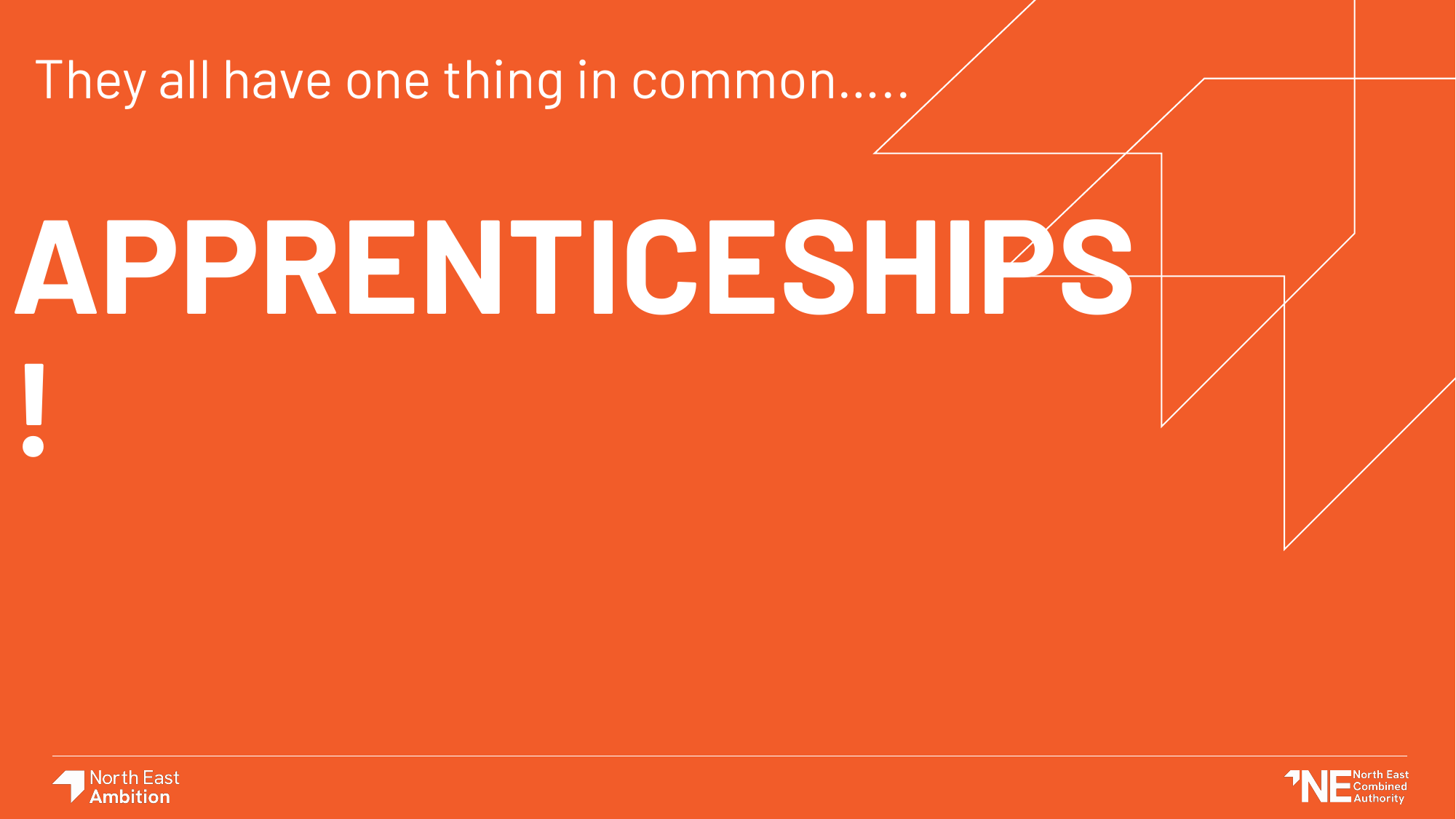

They all have one thing in common…..
# APPRENTICESHIPS!